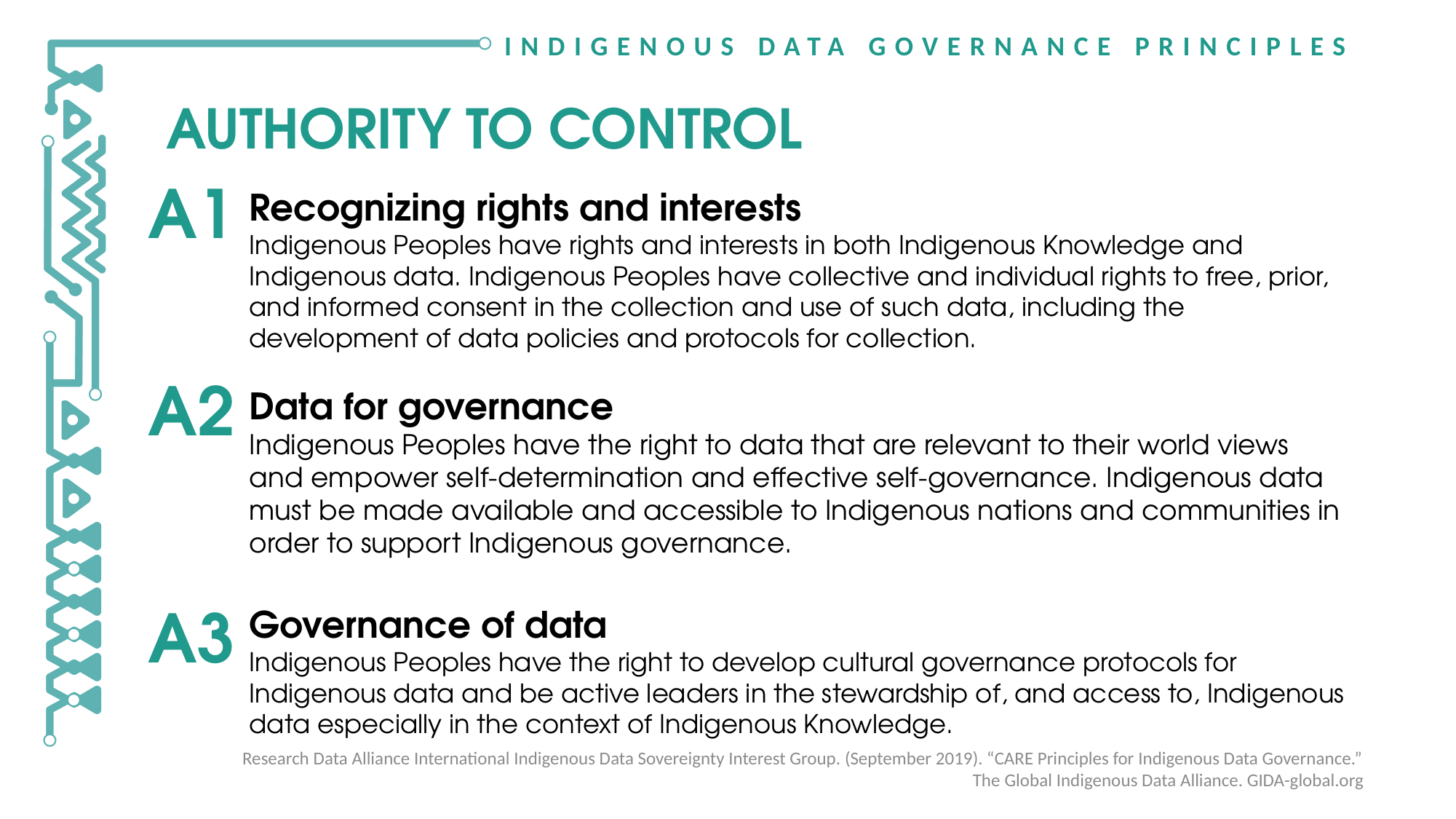

AUTHORITY TO CONTROL
A1
Recognizing rights and interests
Indigenous Peoples have rights and interests in both Indigenous Knowledge and Indigenous data. Indigenous Peoples have collective and individual rights to free, prior, and informed consent in the collection and use of such data, including the development of data policies and protocols for collection.

Data for governance
Indigenous Peoples have the right to data that are relevant to their world views and empower self-determination and effective self-governance. Indigenous data must be made available and accessible to Indigenous nations and communities in order to support Indigenous governance.

Governance of data
Indigenous Peoples have the right to develop cultural governance protocols for Indigenous data and be active leaders in the stewardship of, and access to, Indigenous data especially in the context of Indigenous Knowledge.

A2
A3